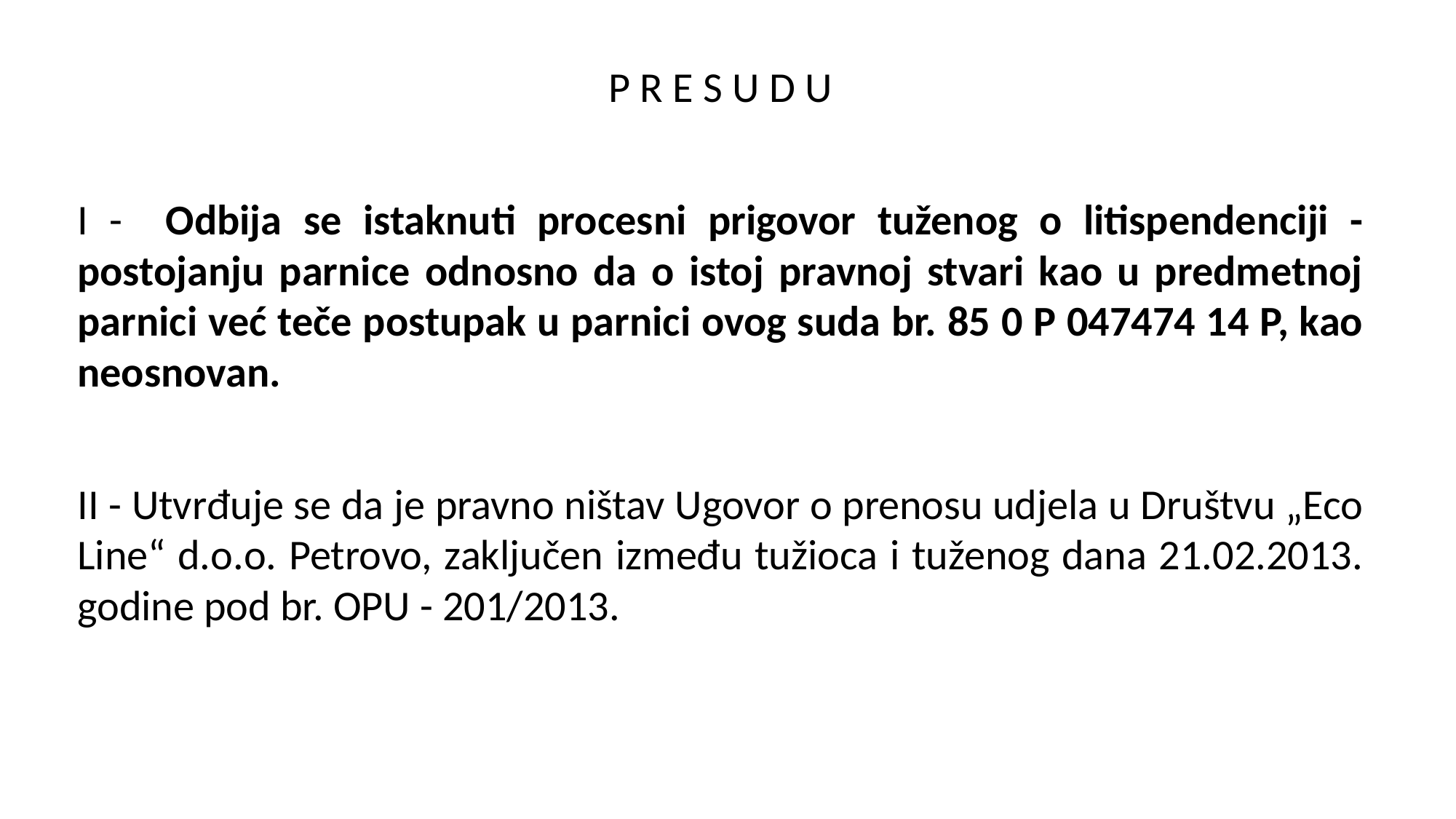

P R E S U D U

I -  Odbija se istaknuti procesni prigovor tuženog o litispendenciji - postojanju parnice odnosno da o istoj pravnoj stvari kao u predmetnoj parnici već teče postupak u parnici ovog suda br. 85 0 P 047474 14 P, kao neosnovan.

II - Utvrđuje se da je pravno ništav Ugovor o prenosu udjela u Društvu „Eco Line“ d.o.o. Petrovo, zaključen između tužioca i tuženog dana 21.02.2013. godine pod br. OPU - 201/2013.